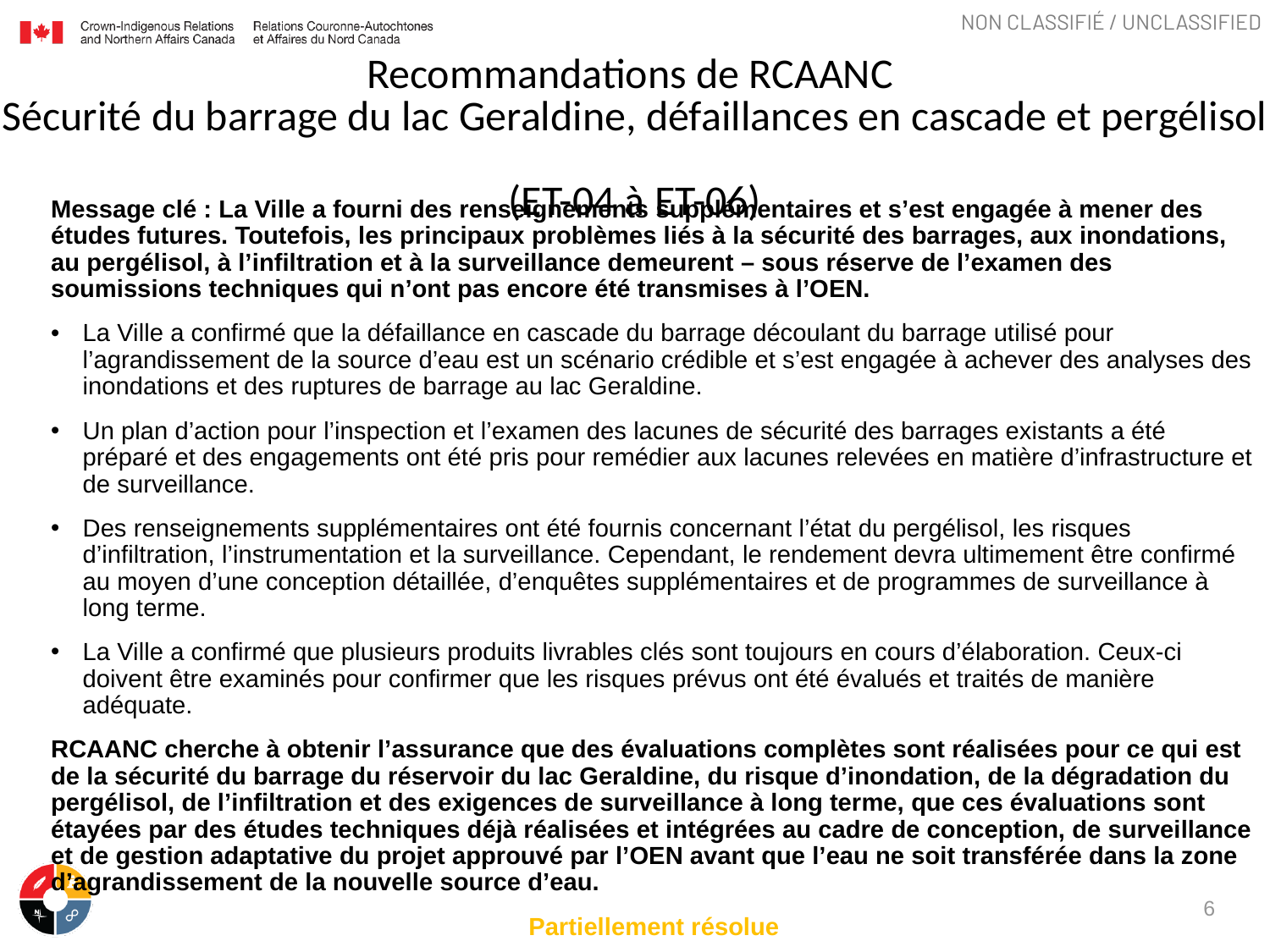

# Recommandations de RCAANC Sécurité du barrage du lac Geraldine, défaillances en cascade et pergélisol (ET-04 à ET-06)

Message clé : La Ville a fourni des renseignements supplémentaires et s’est engagée à mener des études futures. Toutefois, les principaux problèmes liés à la sécurité des barrages, aux inondations, au pergélisol, à l’infiltration et à la surveillance demeurent – sous réserve de l’examen des soumissions techniques qui n’ont pas encore été transmises à l’OEN.
La Ville a confirmé que la défaillance en cascade du barrage découlant du barrage utilisé pour l’agrandissement de la source d’eau est un scénario crédible et s’est engagée à achever des analyses des inondations et des ruptures de barrage au lac Geraldine.
Un plan d’action pour l’inspection et l’examen des lacunes de sécurité des barrages existants a été préparé et des engagements ont été pris pour remédier aux lacunes relevées en matière d’infrastructure et de surveillance.
Des renseignements supplémentaires ont été fournis concernant l’état du pergélisol, les risques d’infiltration, l’instrumentation et la surveillance. Cependant, le rendement devra ultimement être confirmé au moyen d’une conception détaillée, d’enquêtes supplémentaires et de programmes de surveillance à long terme.
La Ville a confirmé que plusieurs produits livrables clés sont toujours en cours d’élaboration. Ceux-ci doivent être examinés pour confirmer que les risques prévus ont été évalués et traités de manière adéquate.
RCAANC cherche à obtenir l’assurance que des évaluations complètes sont réalisées pour ce qui est de la sécurité du barrage du réservoir du lac Geraldine, du risque d’inondation, de la dégradation du pergélisol, de l’infiltration et des exigences de surveillance à long terme, que ces évaluations sont étayées par des études techniques déjà réalisées et intégrées au cadre de conception, de surveillance et de gestion adaptative du projet approuvé par l’OEN avant que l’eau ne soit transférée dans la zone d’agrandissement de la nouvelle source d’eau.
Partiellement résolue
6